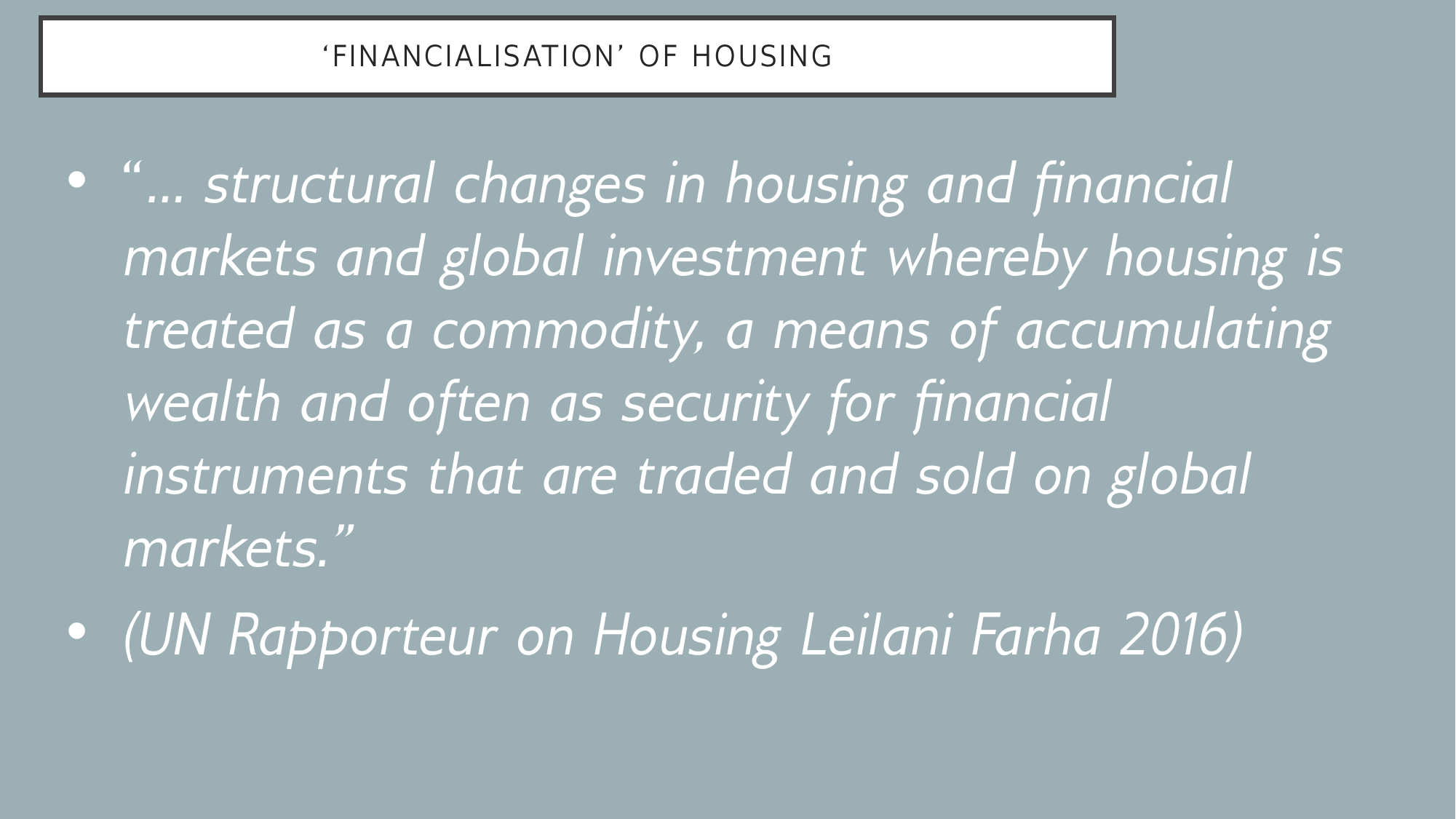

# ‘financialisation’ of housing
“… structural changes in housing and financial markets and global investment whereby housing is treated as a commodity, a means of accumulating wealth and often as security for financial instruments that are traded and sold on global markets.”
(UN Rapporteur on Housing Leilani Farha 2016)